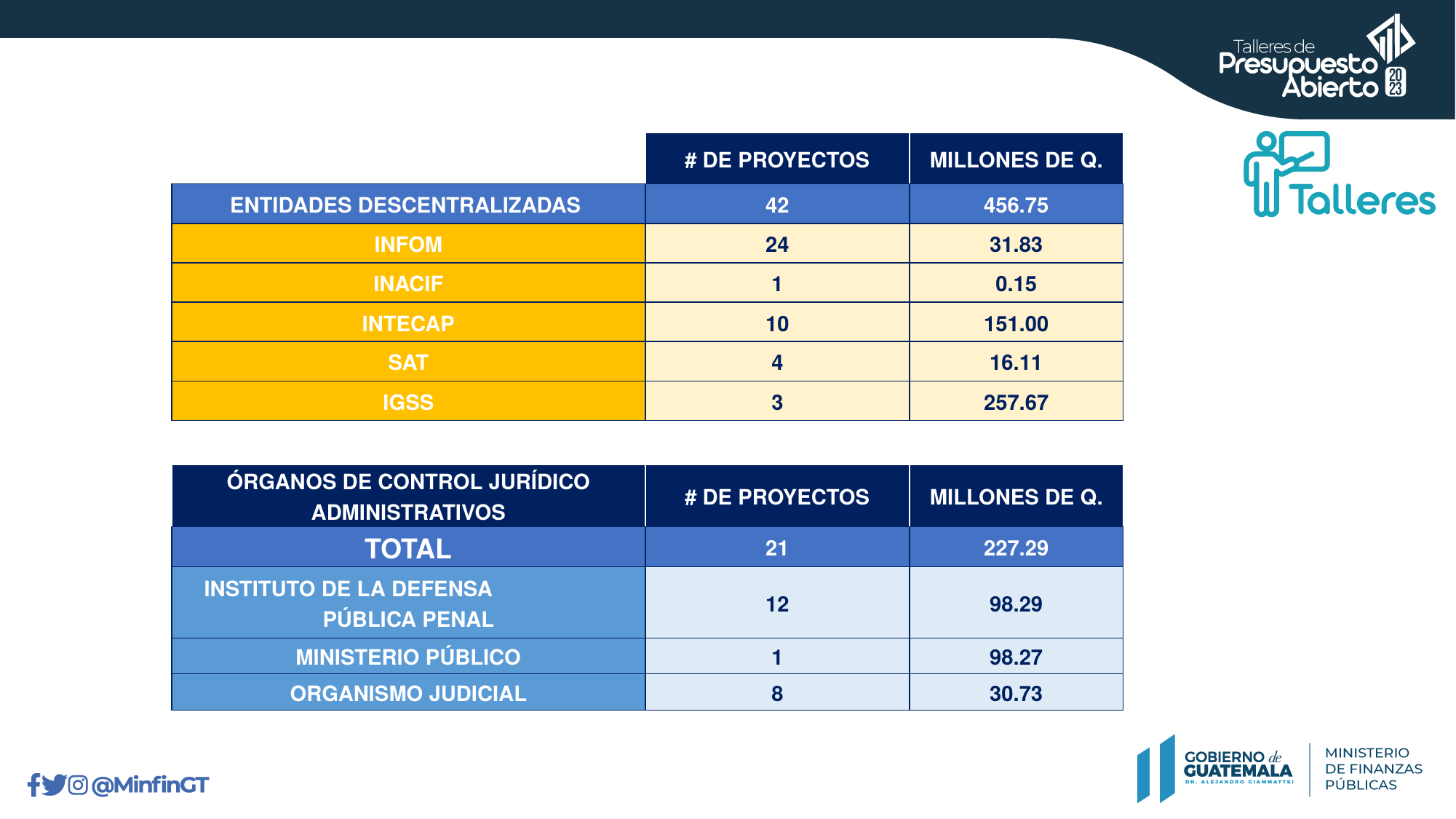

|  | # DE PROYECTOS | MILLONES DE Q. |
| --- | --- | --- |
| ENTIDADES DESCENTRALIZADAS | 42 | 456.75 |
| INFOM | 24 | 31.83 |
| INACIF | 1 | 0.15 |
| INTECAP | 10 | 151.00 |
| SAT | 4 | 16.11 |
| IGSS | 3 | 257.67 |
| ÓRGANOS DE CONTROL JURÍDICO ADMINISTRATIVOS | # DE PROYECTOS | MILLONES DE Q. |
| --- | --- | --- |
| TOTAL | 21 | 227.29 |
| INSTITUTO DE LA DEFENSA PÚBLICA PENAL | 12 | 98.29 |
| MINISTERIO PÚBLICO | 1 | 98.27 |
| ORGANISMO JUDICIAL | 8 | 30.73 |